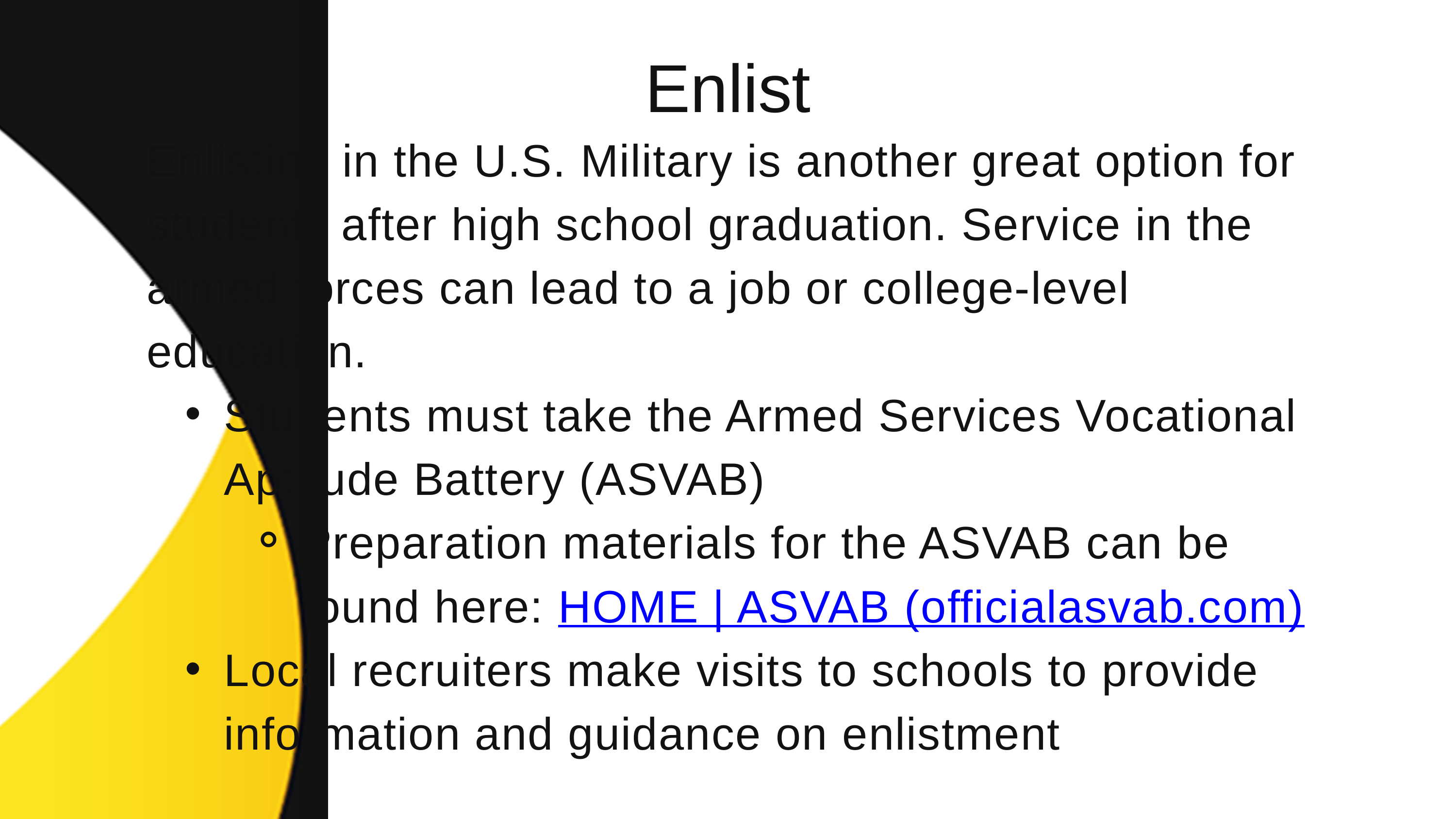

Enlist
Enlisting in the U.S. Military is another great option for students after high school graduation. Service in the armed forces can lead to a job or college-level education.
Students must take the Armed Services Vocational Aptitude Battery (ASVAB)
Preparation materials for the ASVAB can be found here: HOME | ASVAB (officialasvab.com)
Local recruiters make visits to schools to provide information and guidance on enlistment